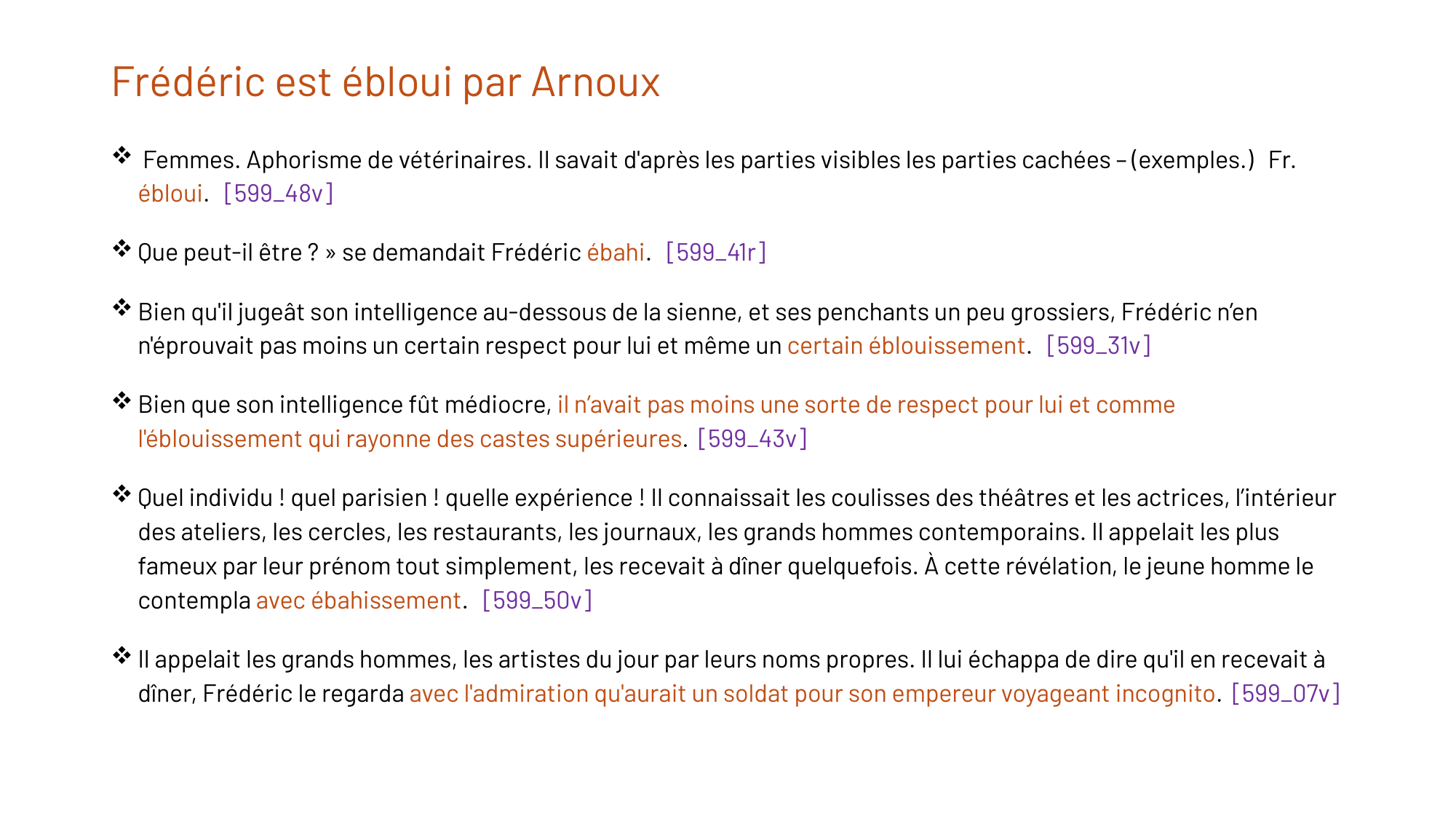

# Frédéric est ébloui par Arnoux
 Femmes. Aphorisme de vétérinaires. Il savait d'après les parties visibles les parties cachées – (exemples.)   Fr. ébloui.   [599_48v]
Que peut-il être ? » se demandait Frédéric ébahi.   [599_41r]
Bien qu'il jugeât son intelligence au-dessous de la sienne, et ses penchants un peu grossiers, Frédéric n’en n'éprouvait pas moins un certain respect pour lui et même un certain éblouissement.   [599_31v]
Bien que son intelligence fût médiocre, il n’avait pas moins une sorte de respect pour lui et comme l'éblouissement qui rayonne des castes supérieures.  [599_43v]
Quel individu ! quel parisien ! quelle expérience ! Il connaissait les coulisses des théâtres et les actrices, l’intérieur des ateliers, les cercles, les restaurants, les journaux, les grands hommes contemporains. Il appelait les plus fameux par leur prénom tout simplement, les recevait à dîner quelquefois. À cette révélation, le jeune homme le contempla avec ébahissement.   [599_50v]
Il appelait les grands hommes, les artistes du jour par leurs noms propres. Il lui échappa de dire qu'il en recevait à dîner, Frédéric le regarda avec l'admiration qu'aurait un soldat pour son empereur voyageant incognito.  [599_07v]